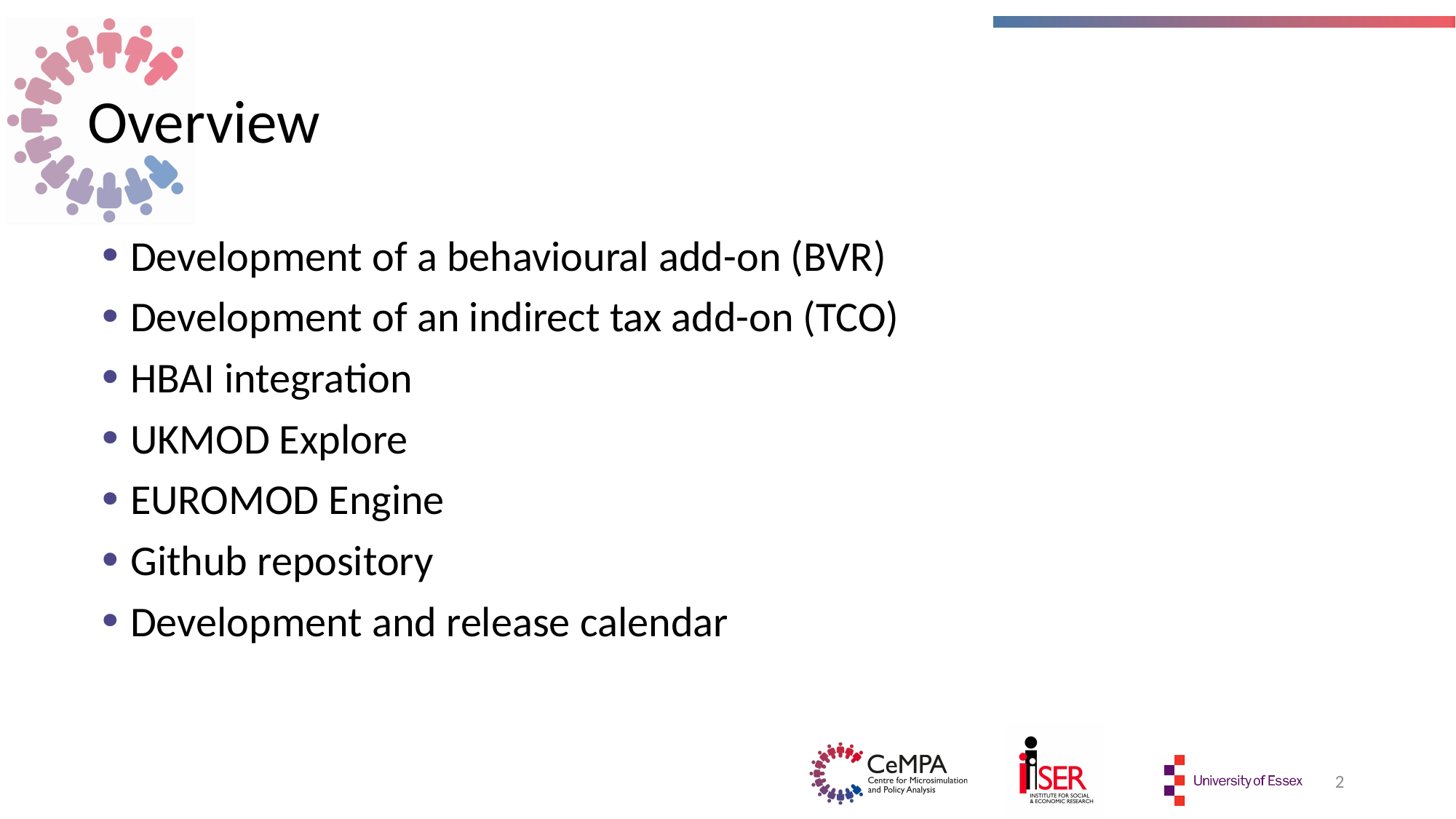

# Overview
Development of a behavioural add-on (BVR)
Development of an indirect tax add-on (TCO)
HBAI integration
UKMOD Explore
EUROMOD Engine
Github repository
Development and release calendar

2